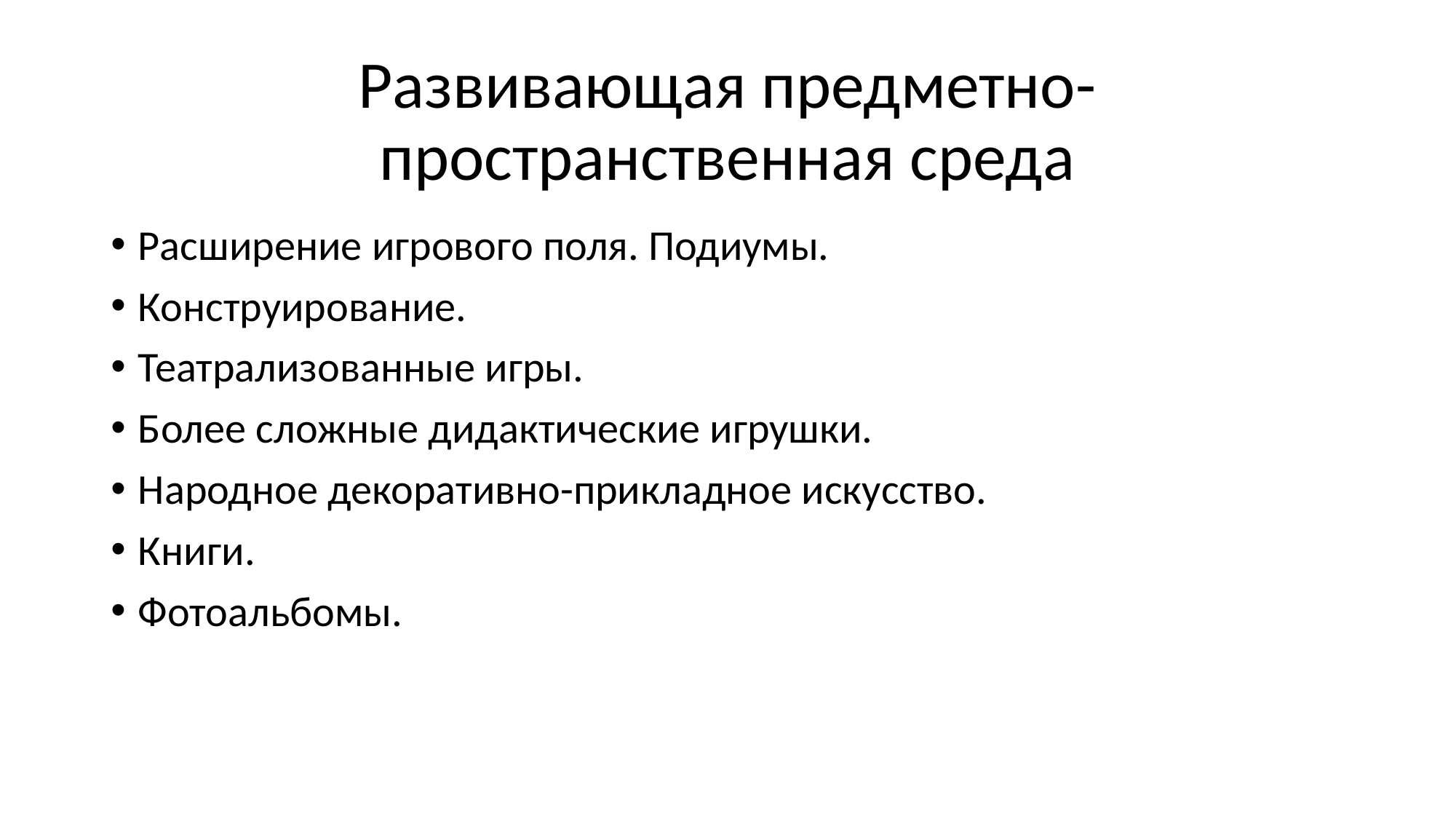

# Развивающая предметно-пространственная среда
Расширение игрового поля. Подиумы.
Конструирование.
Театрализованные игры.
Более сложные дидактические игрушки.
Народное декоративно-прикладное искусство.
Книги.
Фотоальбомы.